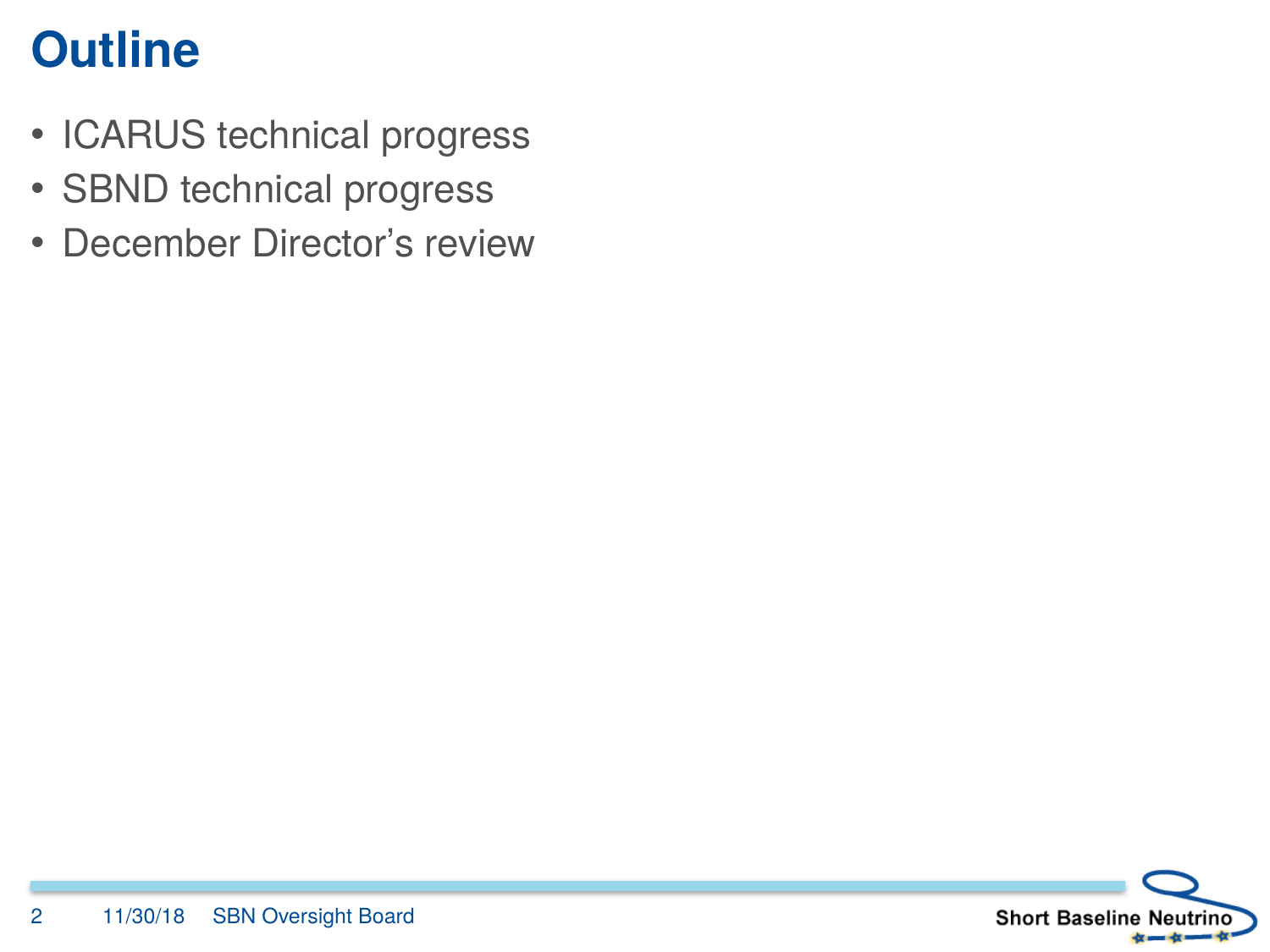

# Outline
ICARUS technical progress
SBND technical progress
December Director’s review

2
11/30/18
SBN Oversight Board